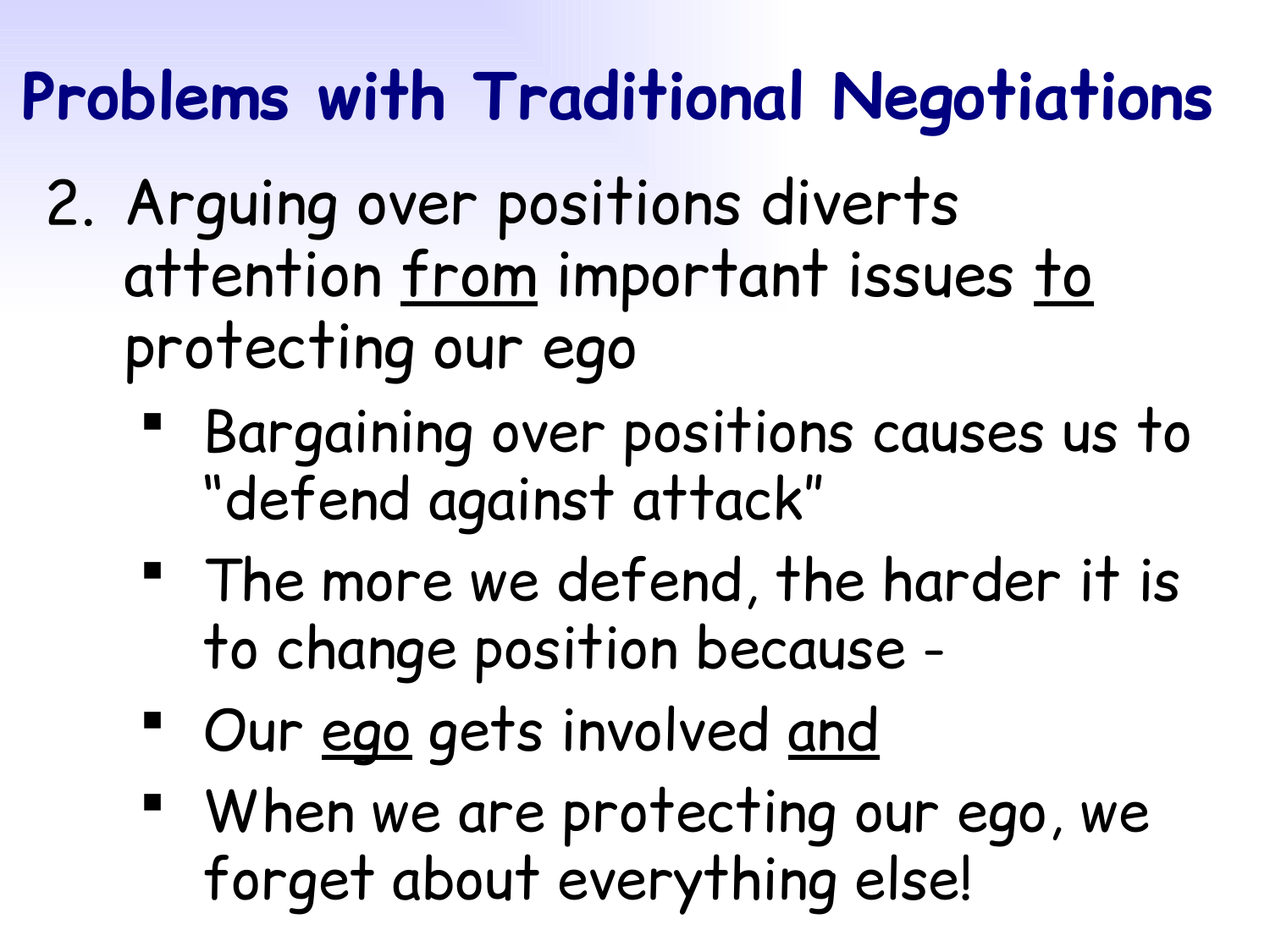

Problems with Traditional Negotiations
Arguing over positions diverts attention from important issues to protecting our ego
Bargaining over positions causes us to “defend against attack”
The more we defend, the harder it is to change position because -
Our ego gets involved and
When we are protecting our ego, we forget about everything else!